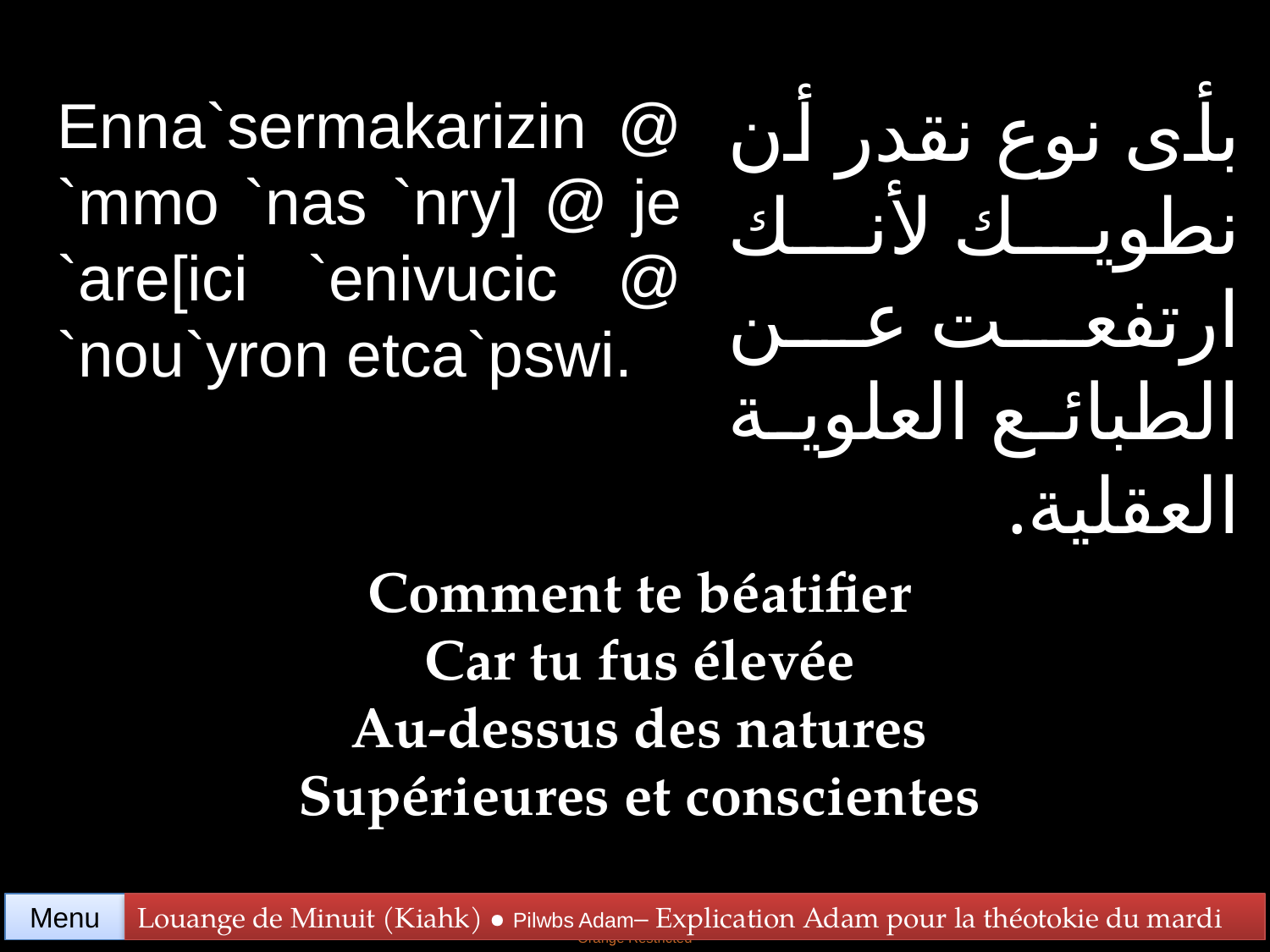

بأى نوع نقدر أن نطويك لأنك ارتفعت عن الطبائع العلوية العقلية.
Enna`sermakarizin @ `mmo `nas `nry] @ je `are[ici `enivucic @ `nou`yron etca`pswi.
Comment te béatifier
Car tu fus élevée
Au-dessus des natures
Supérieures et conscientes
Menu
Louange de Minuit (Kiahk) • Pilwbs Adam– Explication Adam pour la théotokie du mardi